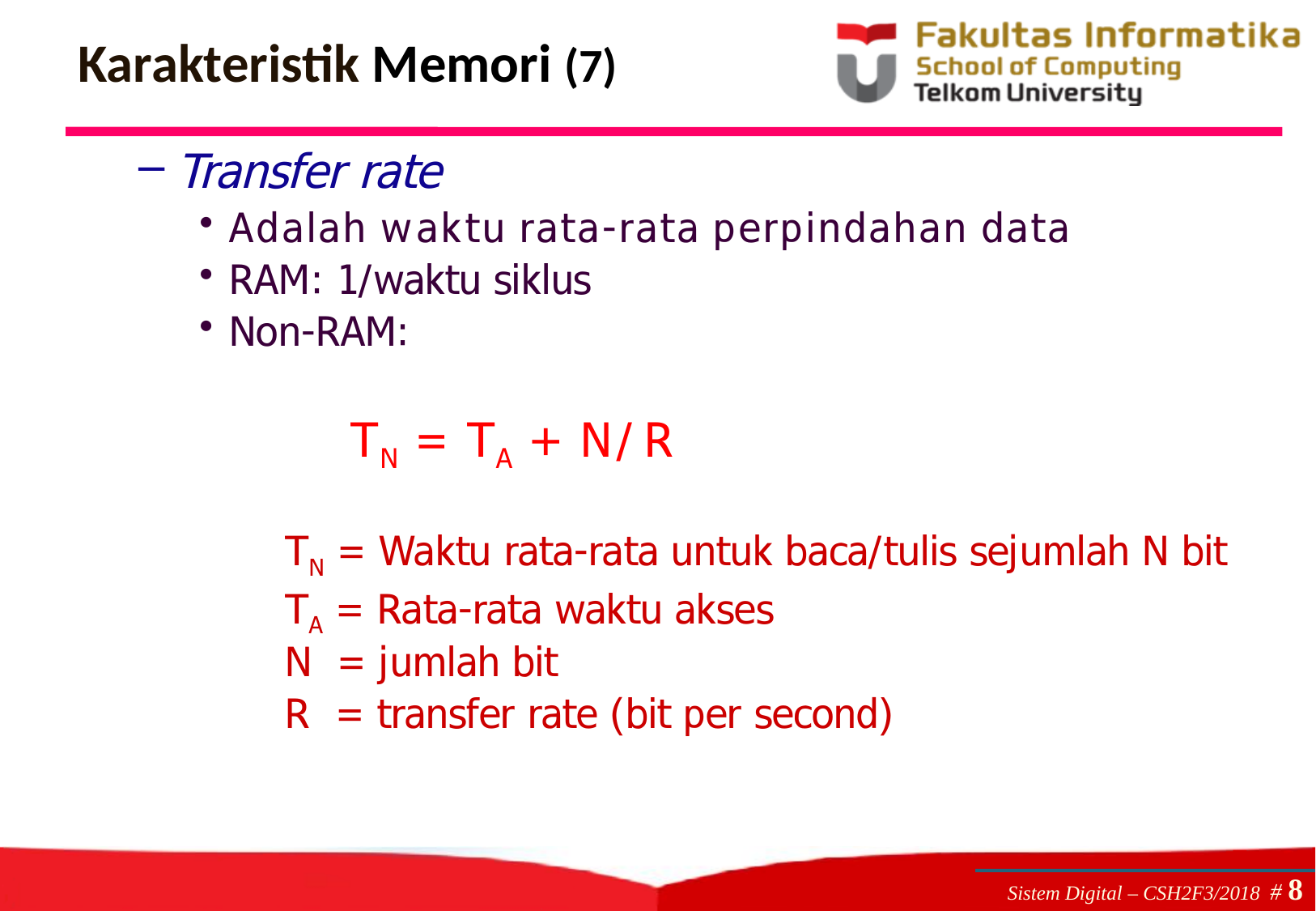

# Karakteristik Memori (7)
Transfer rate
Adalah waktu rata-rata perpindahan data
RAM: 1/waktu siklus
Non-RAM:

		TN = TA + N/R

TN = Waktu rata-rata untuk baca/tulis sejumlah N bit
TA = Rata-rata waktu akses
N  = jumlah bit
R  = transfer rate (bit per second)